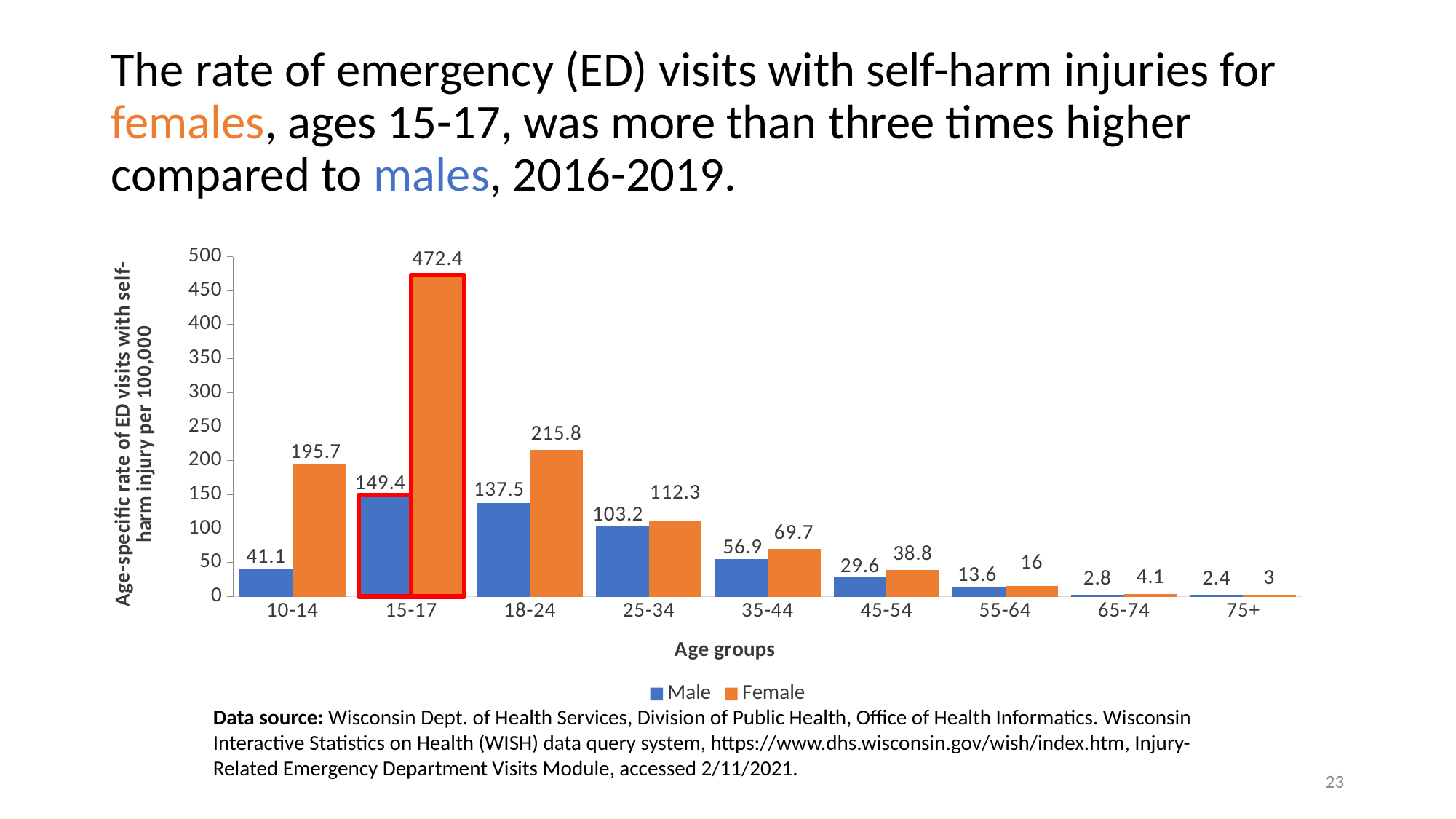

# The rate of emergency (ED) visits with self-harm injuries for females, ages 15-17, was more than three times higher compared to males, 2016-2019.

### Chart

| Category | Male | Female |
|---|---|---|
| 10-14 | 41.1 | 195.7 |
| 15-17 | 149.4 | 472.4 |
| 18-24 | 137.5 | 215.8 |
| 25-34 | 103.2 | 112.3 |
| 35-44 | 55.1 | 69.7 |
| 45-54 | 29.6 | 38.8 |
| 55-64 | 13.6 | 16.0 |
| 65-74 | 2.8 | 4.1 |
| 75+ | 2.4 | 3.0 |
Data source: Wisconsin Dept. of Health Services, Division of Public Health, Office of Health Informatics. Wisconsin Interactive Statistics on Health (WISH) data query system, https://www.dhs.wisconsin.gov/wish/index.htm, Injury-Related Emergency Department Visits Module, accessed 2/11/2021.
23